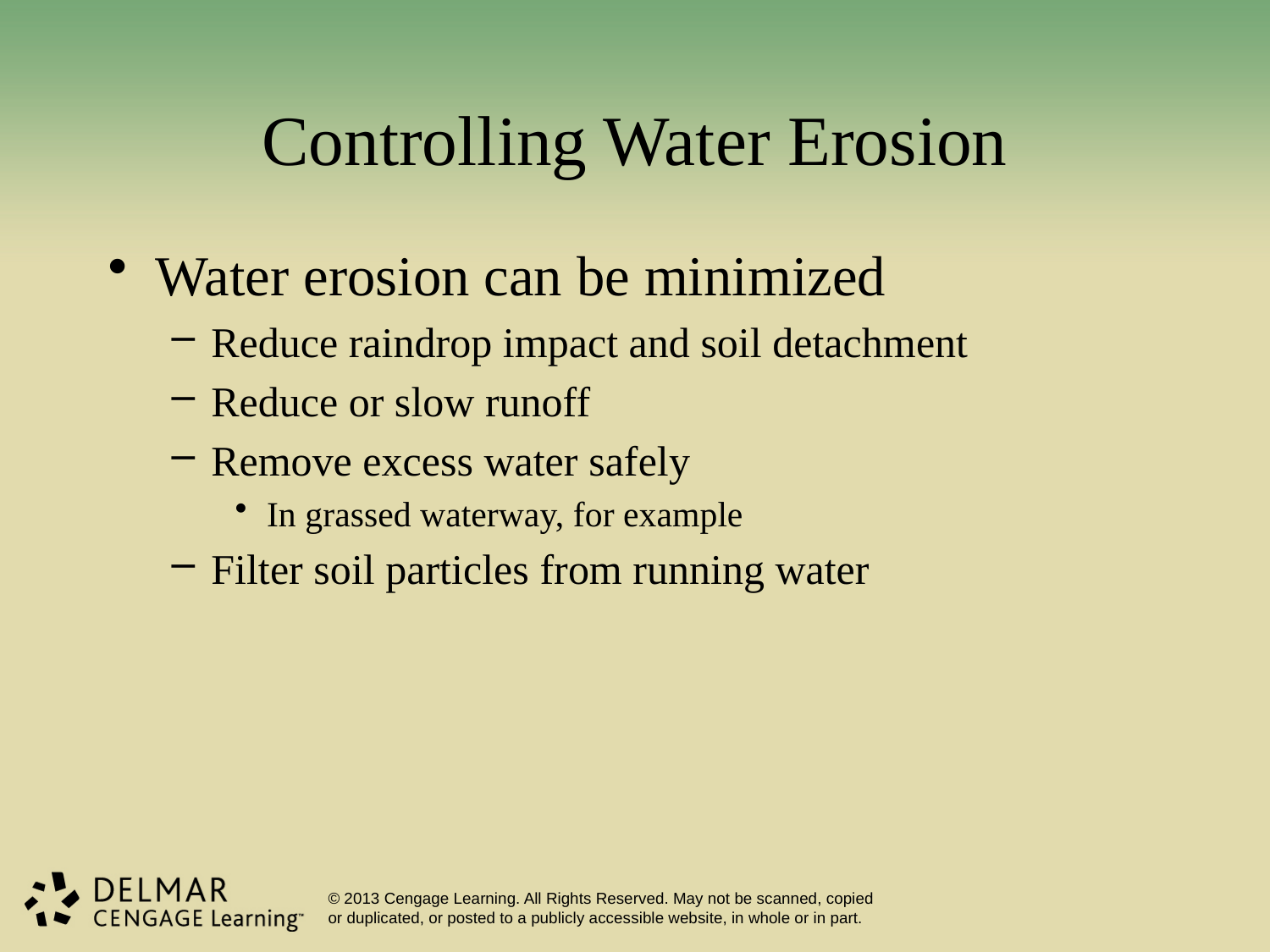

# Controlling Water Erosion
Water erosion can be minimized
Reduce raindrop impact and soil detachment
Reduce or slow runoff
Remove excess water safely
In grassed waterway, for example
Filter soil particles from running water